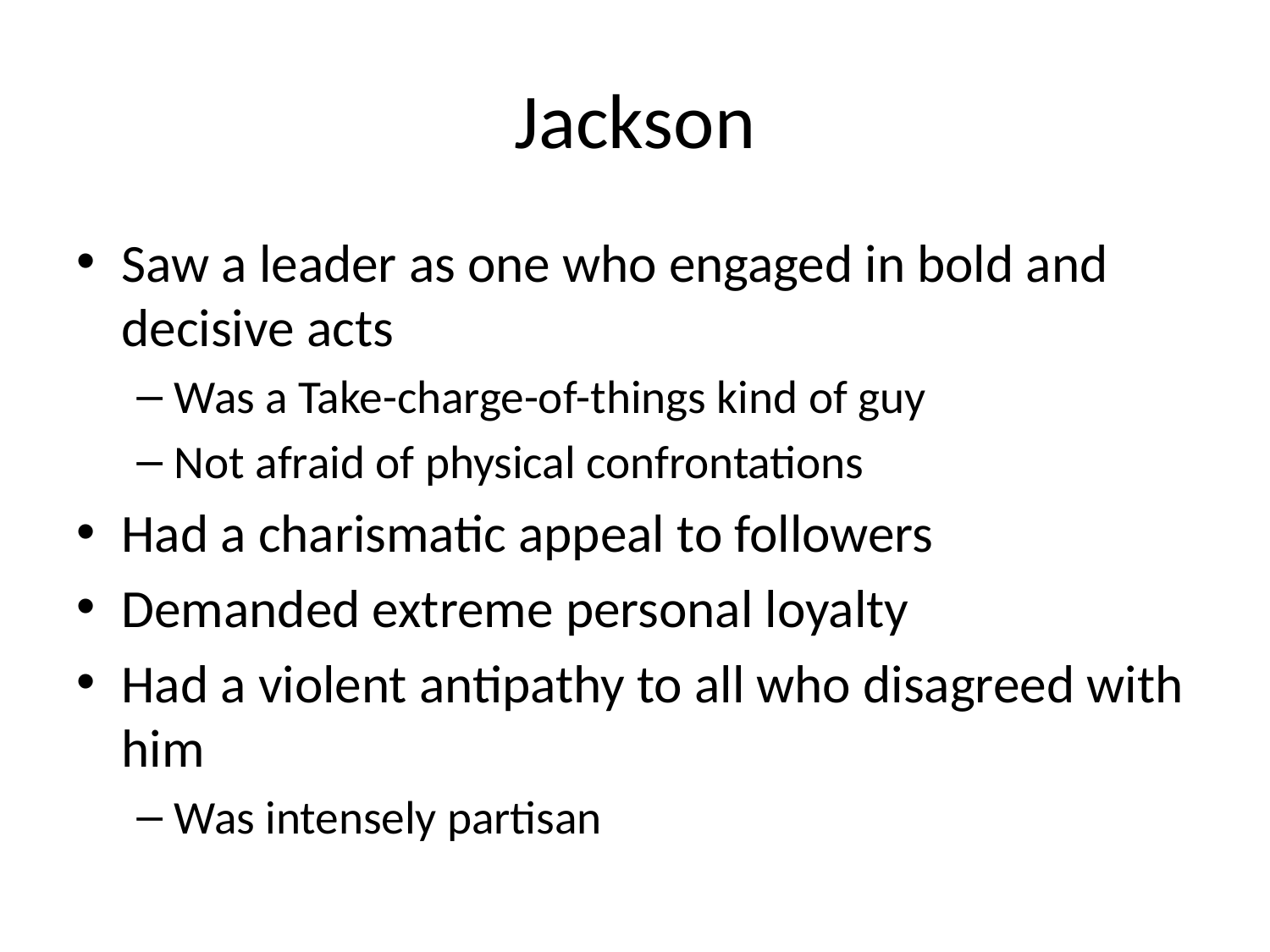

# Jackson
Saw a leader as one who engaged in bold and decisive acts
Was a Take-charge-of-things kind of guy
Not afraid of physical confrontations
Had a charismatic appeal to followers
Demanded extreme personal loyalty
Had a violent antipathy to all who disagreed with him
Was intensely partisan